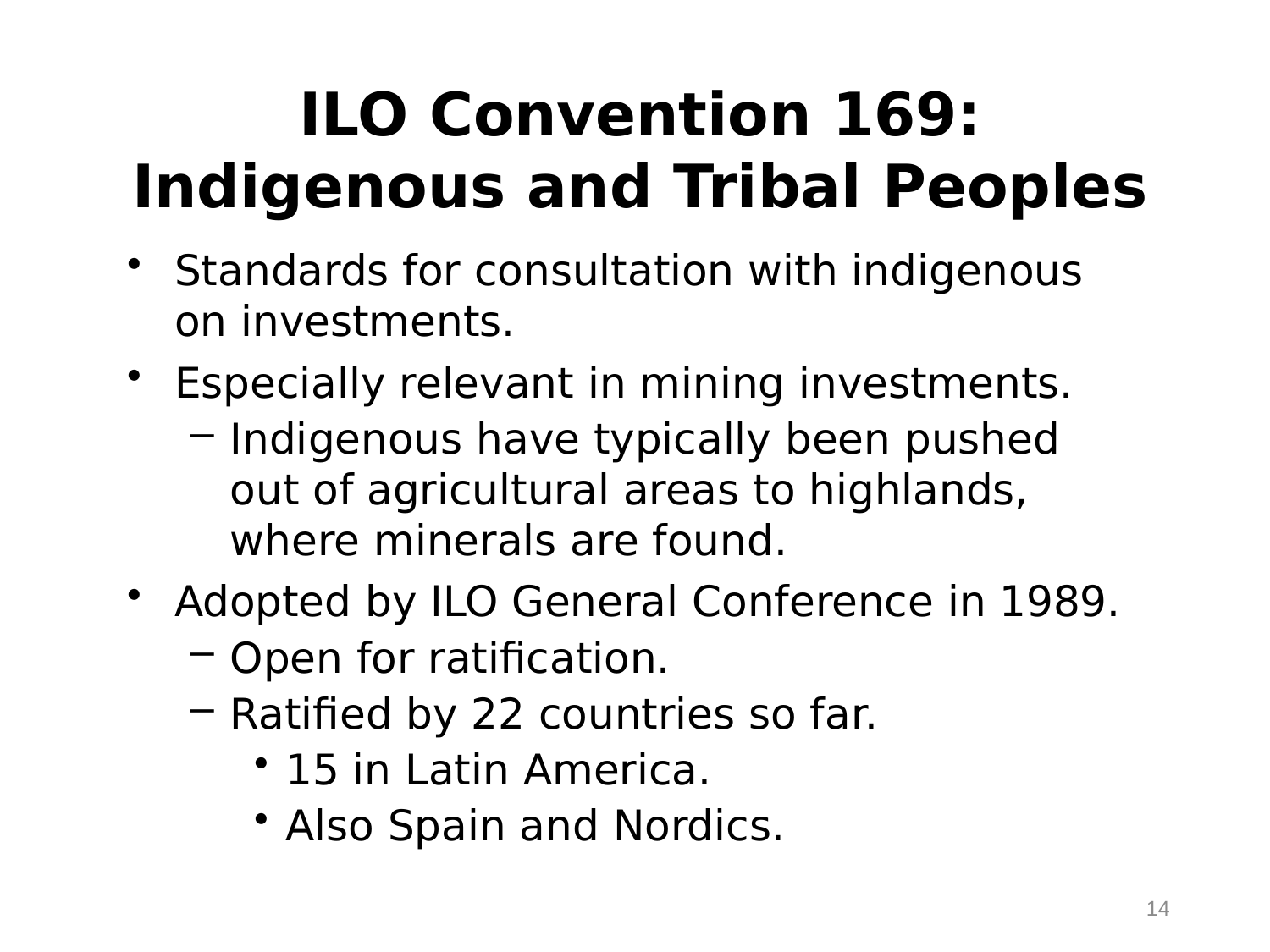

# ILO Convention 169: Indigenous and Tribal Peoples
Standards for consultation with indigenous on investments.
Especially relevant in mining investments.
Indigenous have typically been pushed out of agricultural areas to highlands, where minerals are found.
Adopted by ILO General Conference in 1989.
Open for ratification.
Ratified by 22 countries so far.
15 in Latin America.
Also Spain and Nordics.
14